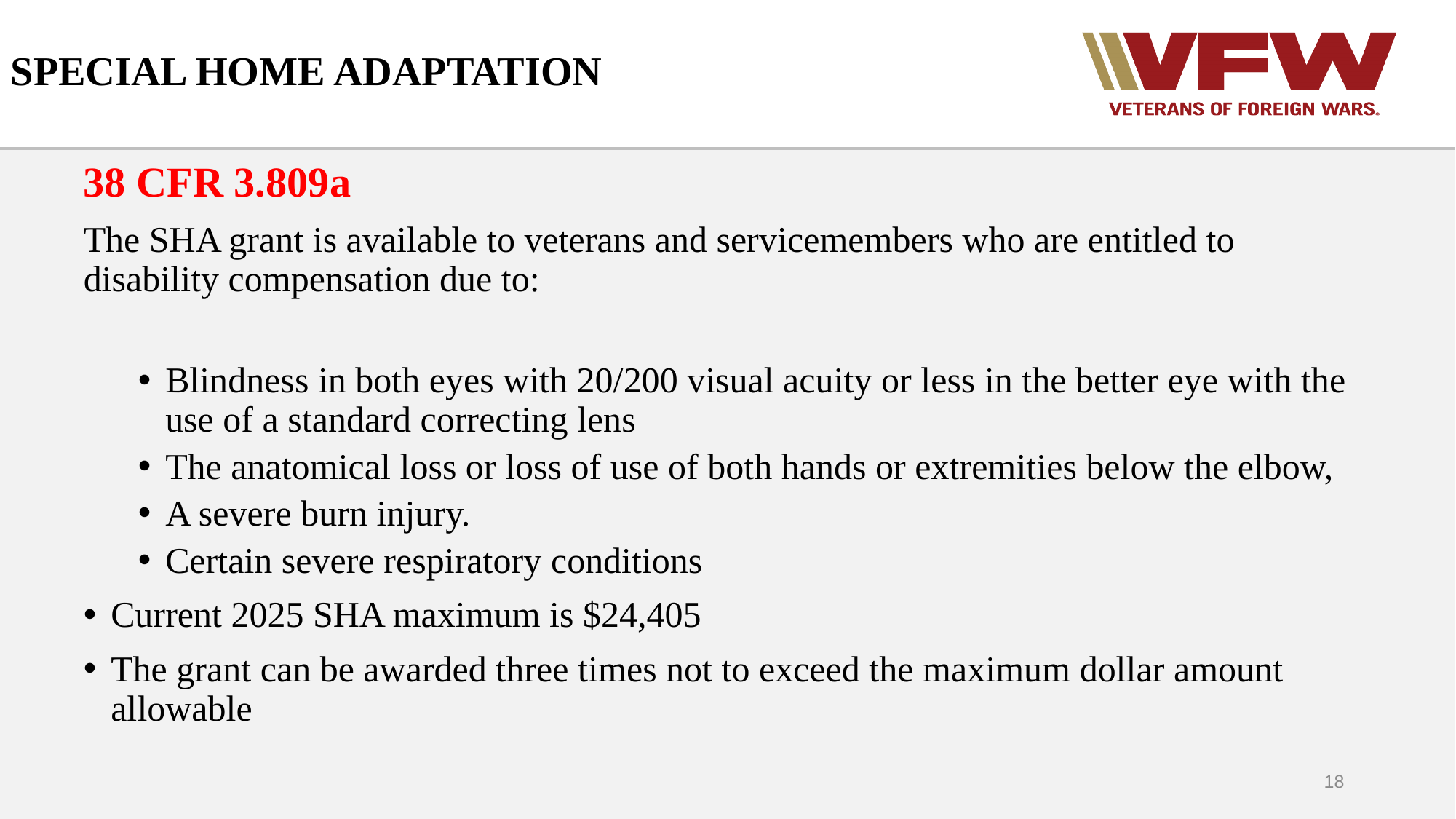

# SPECIAL HOME ADAPTATION
38 CFR 3.809a
The SHA grant is available to veterans and servicemembers who are entitled to disability compensation due to:

Blindness in both eyes with 20/200 visual acuity or less in the better eye with the use of a standard correcting lens
The anatomical loss or loss of use of both hands or extremities below the elbow,
A severe burn injury.
Certain severe respiratory conditions
Current 2025 SHA maximum is $24,405
The grant can be awarded three times not to exceed the maximum dollar amount allowable

18